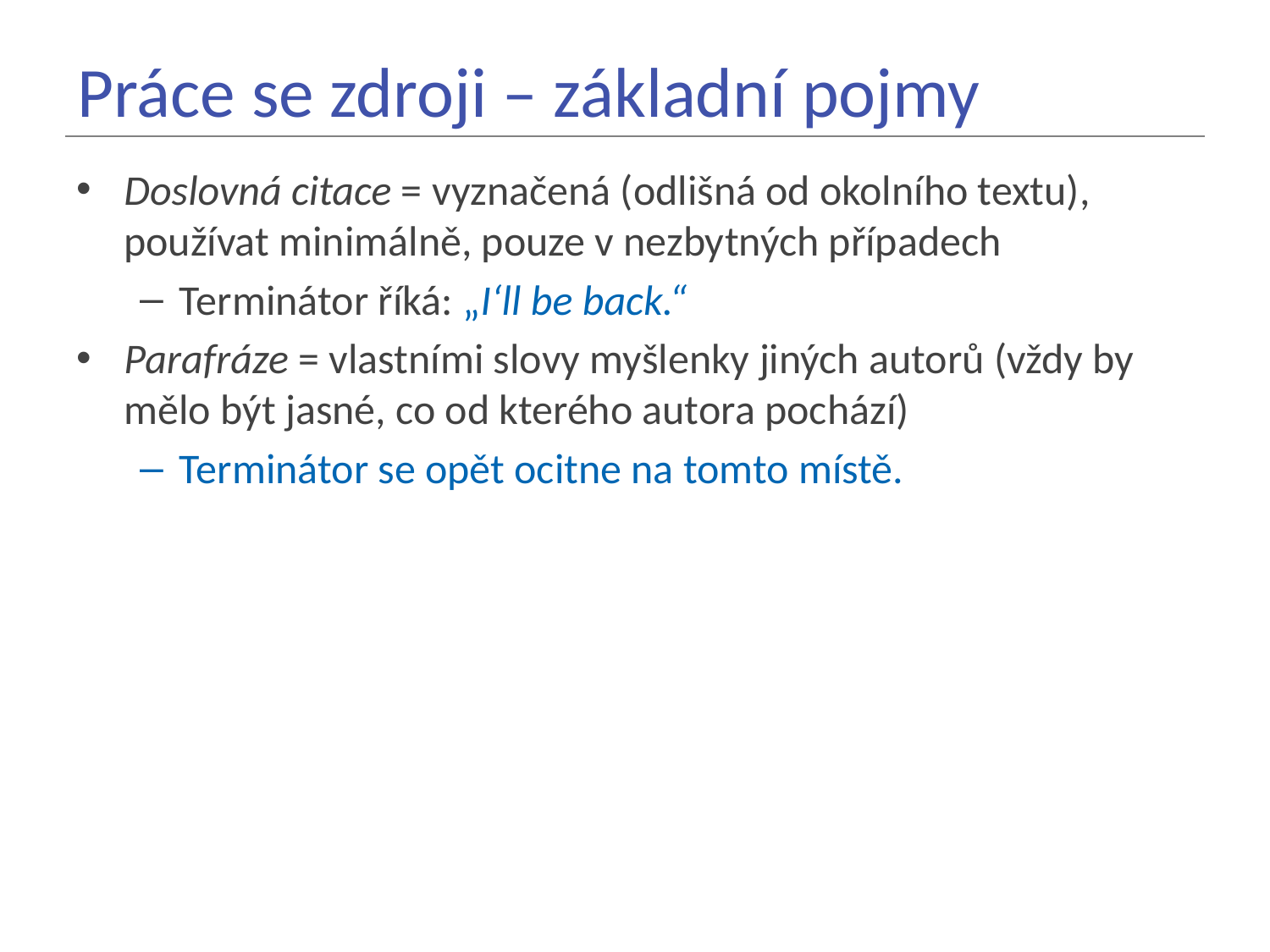

# Práce se zdroji – základní pojmy
Doslovná citace = vyznačená (odlišná od okolního textu), používat minimálně, pouze v nezbytných případech
Terminátor říká: „I‘ll be back.“
Parafráze = vlastními slovy myšlenky jiných autorů (vždy by mělo být jasné, co od kterého autora pochází)
Terminátor se opět ocitne na tomto místě.